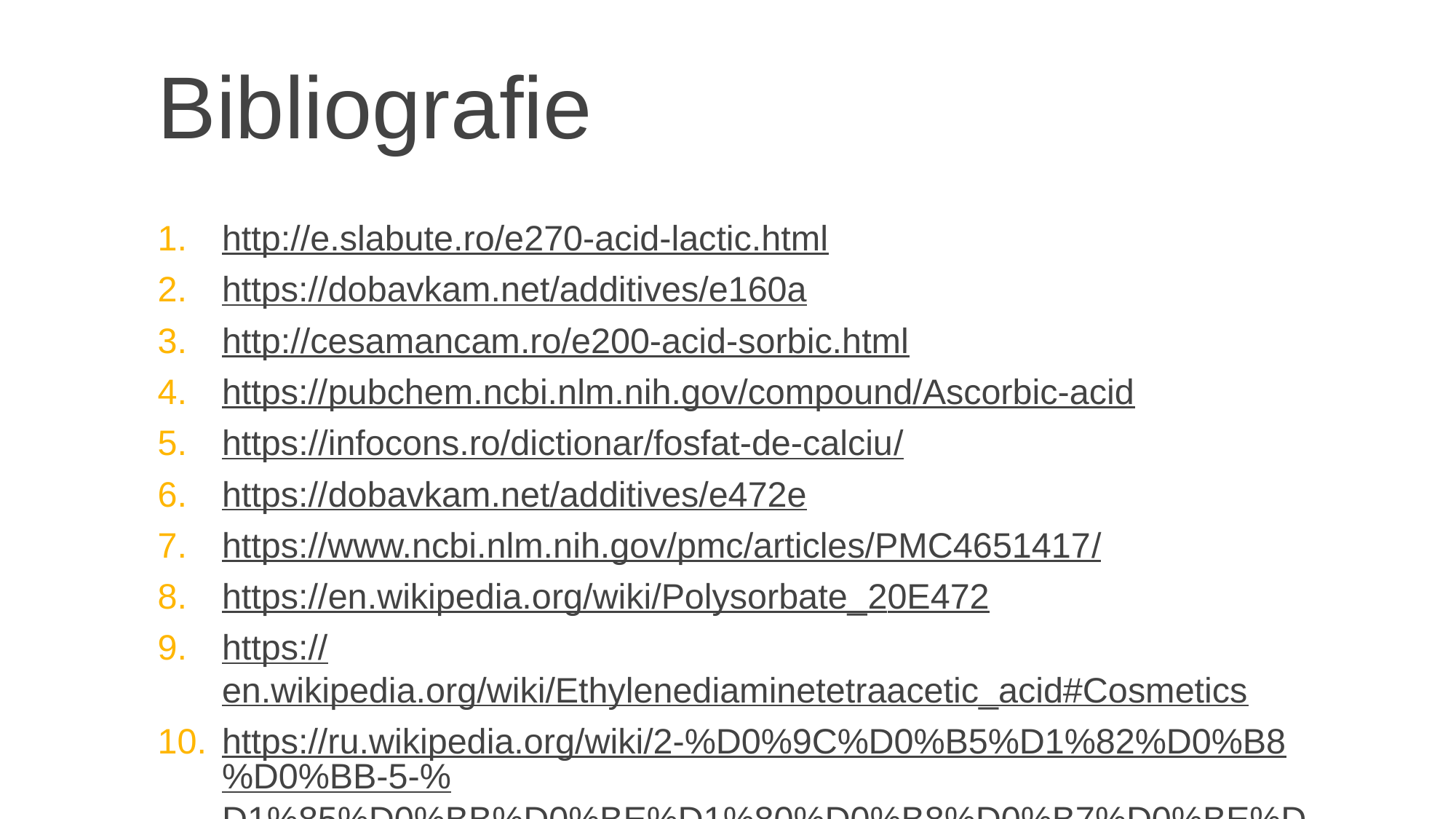

# Bibliografie
http://e.slabute.ro/e270-acid-lactic.html
https://dobavkam.net/additives/e160a
http://cesamancam.ro/e200-acid-sorbic.html
https://pubchem.ncbi.nlm.nih.gov/compound/Ascorbic-acid
https://infocons.ro/dictionar/fosfat-de-calciu/
https://dobavkam.net/additives/e472e
https://www.ncbi.nlm.nih.gov/pmc/articles/PMC4651417/
https://en.wikipedia.org/wiki/Polysorbate_20E472
https://en.wikipedia.org/wiki/Ethylenediaminetetraacetic_acid#Cosmetics
https://ru.wikipedia.org/wiki/2-%D0%9C%D0%B5%D1%82%D0%B8%D0%BB-5-%D1%85%D0%BB%D0%BE%D1%80%D0%B8%D0%B7%D0%BE%D1%82%D0%B8%D0%B0%D0%B7%D0%BE%D0%BB%D0%B8%D0%BD%D0%BE%D0%BD-3